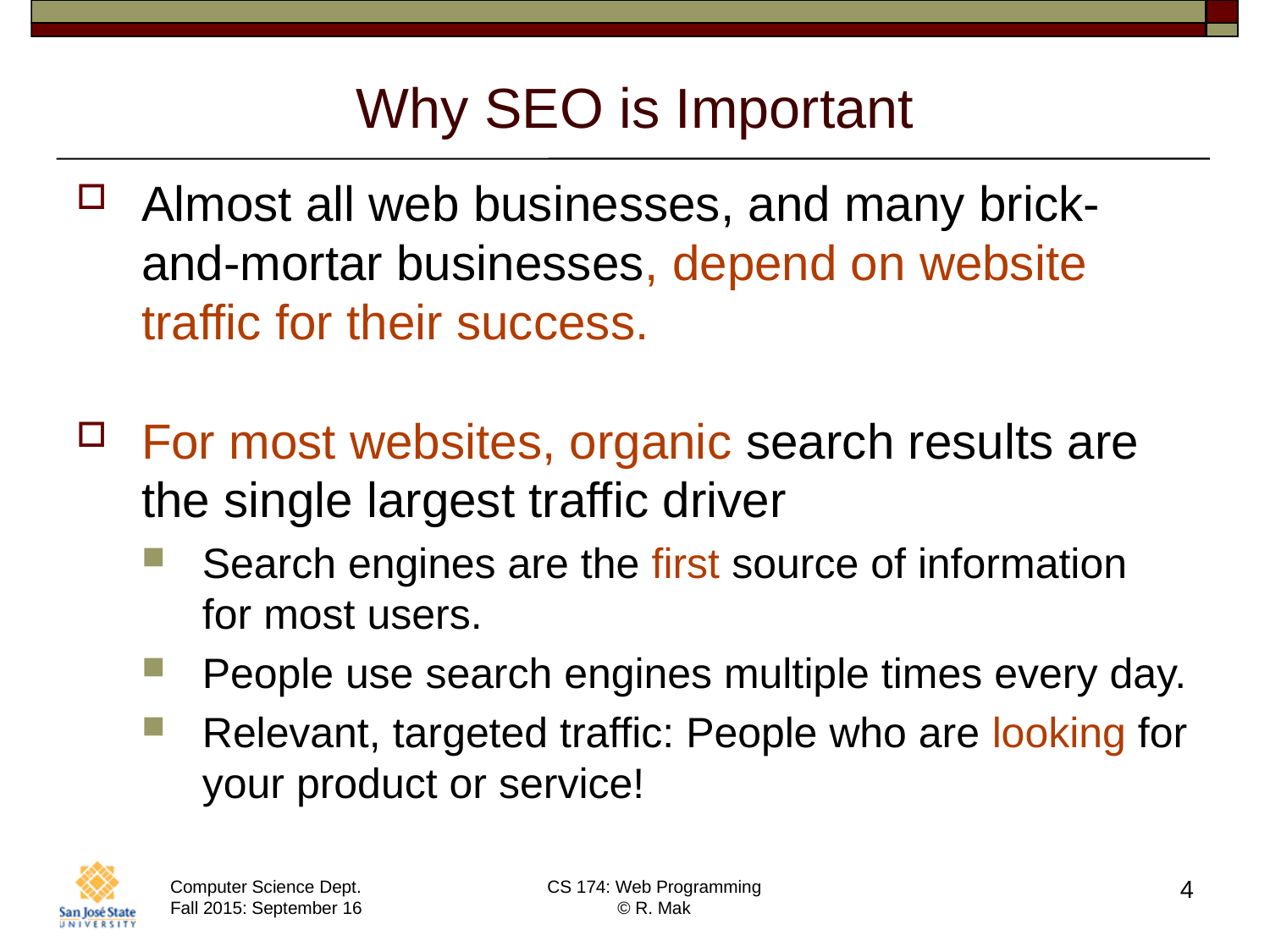

# Why SEO is Important
Almost all web businesses, and many brick-and-mortar businesses, depend on website traffic for their success.

For most websites, organic search results are the single largest traffic driver
Search engines are the first source of information
for most users.
People use search engines multiple times every day.
Relevant, targeted traffic: People who are looking for your product or service!

4